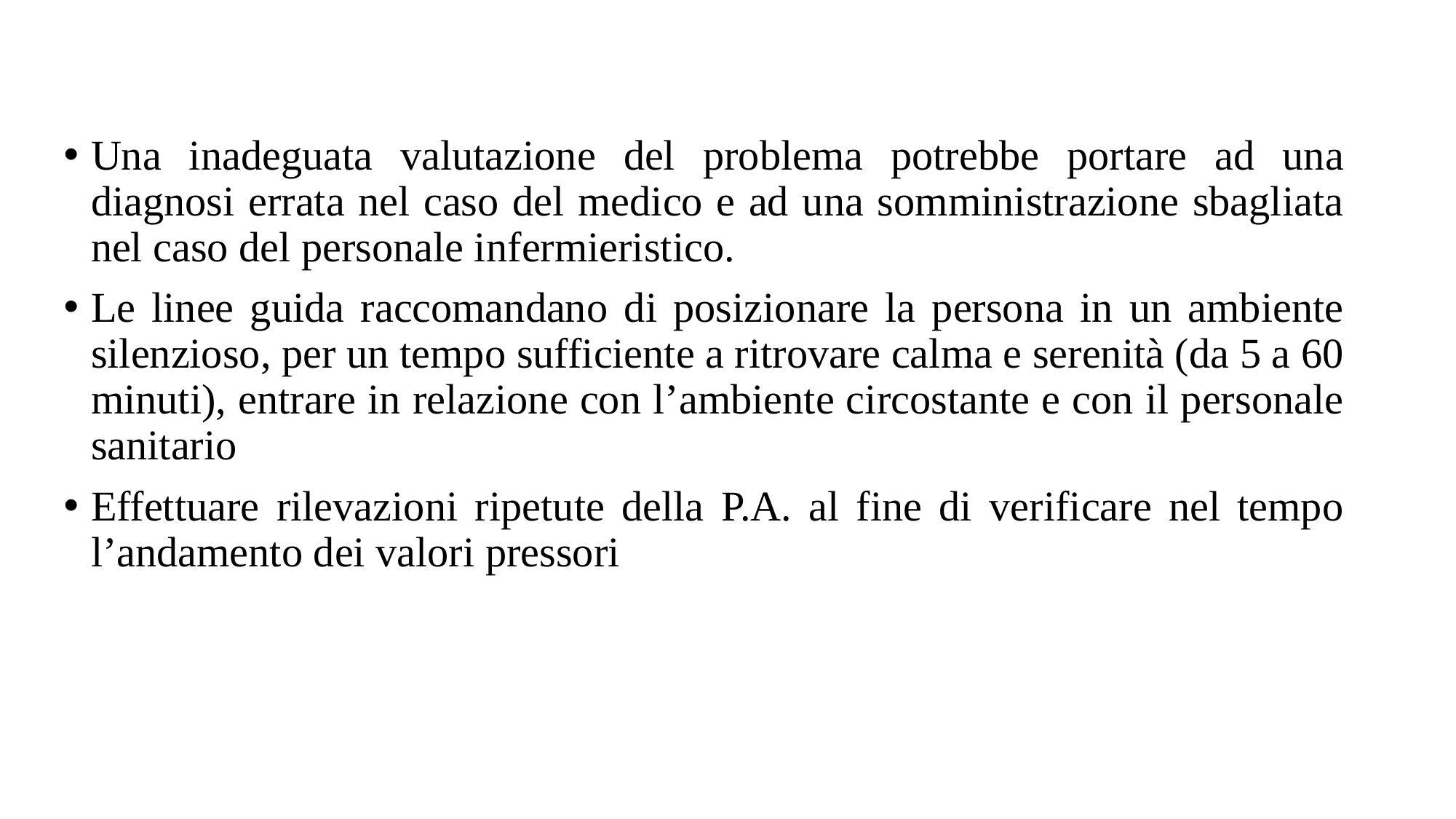

Una inadeguata valutazione del problema potrebbe portare ad una diagnosi errata nel caso del medico e ad una somministrazione sbagliata nel caso del personale infermieristico.
Le linee guida raccomandano di posizionare la persona in un ambiente silenzioso, per un tempo sufficiente a ritrovare calma e serenità (da 5 a 60 minuti), entrare in relazione con l’ambiente circostante e con il personale sanitario
Effettuare rilevazioni ripetute della P.A. al fine di verificare nel tempo l’andamento dei valori pressori